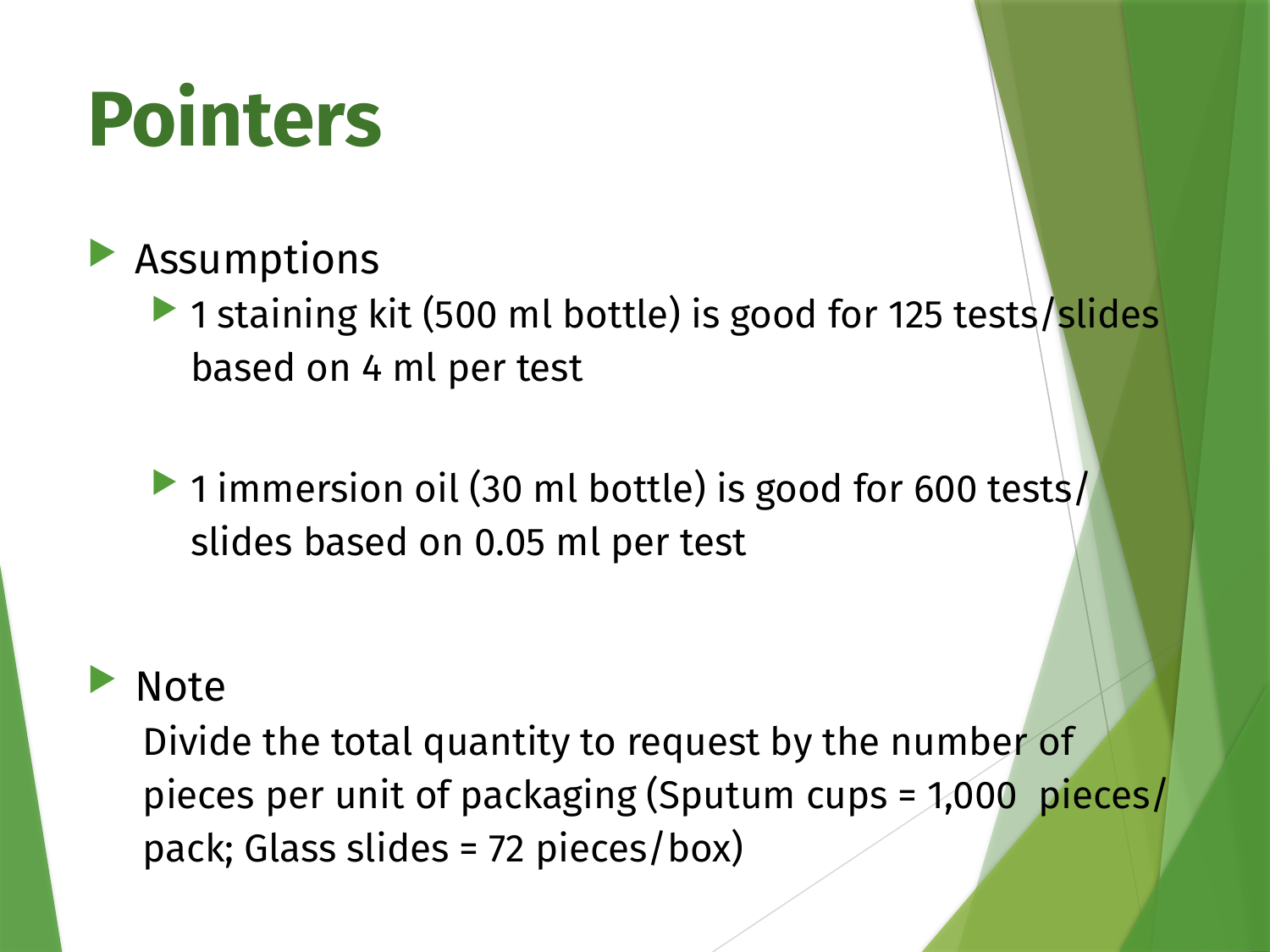

# Pointers
Assumptions
1 staining kit (500 ml bottle) is good for 125 tests/slides based on 4 ml per test

1 immersion oil (30 ml bottle) is good for 600 tests/ slides based on 0.05 ml per test

Note
Divide the total quantity to request by the number of pieces per unit of packaging (Sputum cups = 1,000  pieces/ pack; Glass slides = 72 pieces/box)